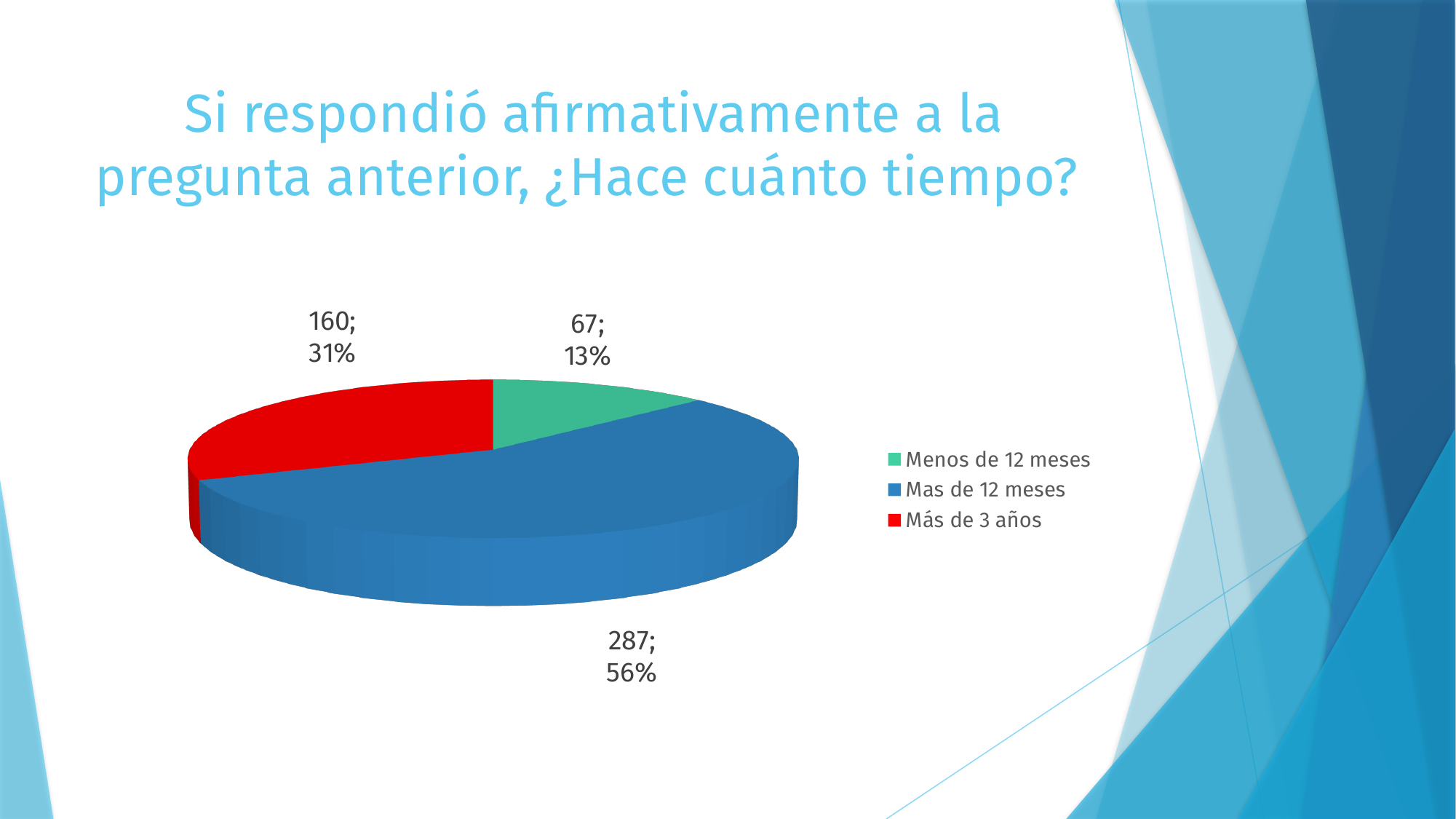

# Si respondió afirmativamente a la pregunta anterior, ¿Hace cuánto tiempo?

[unsupported chart]